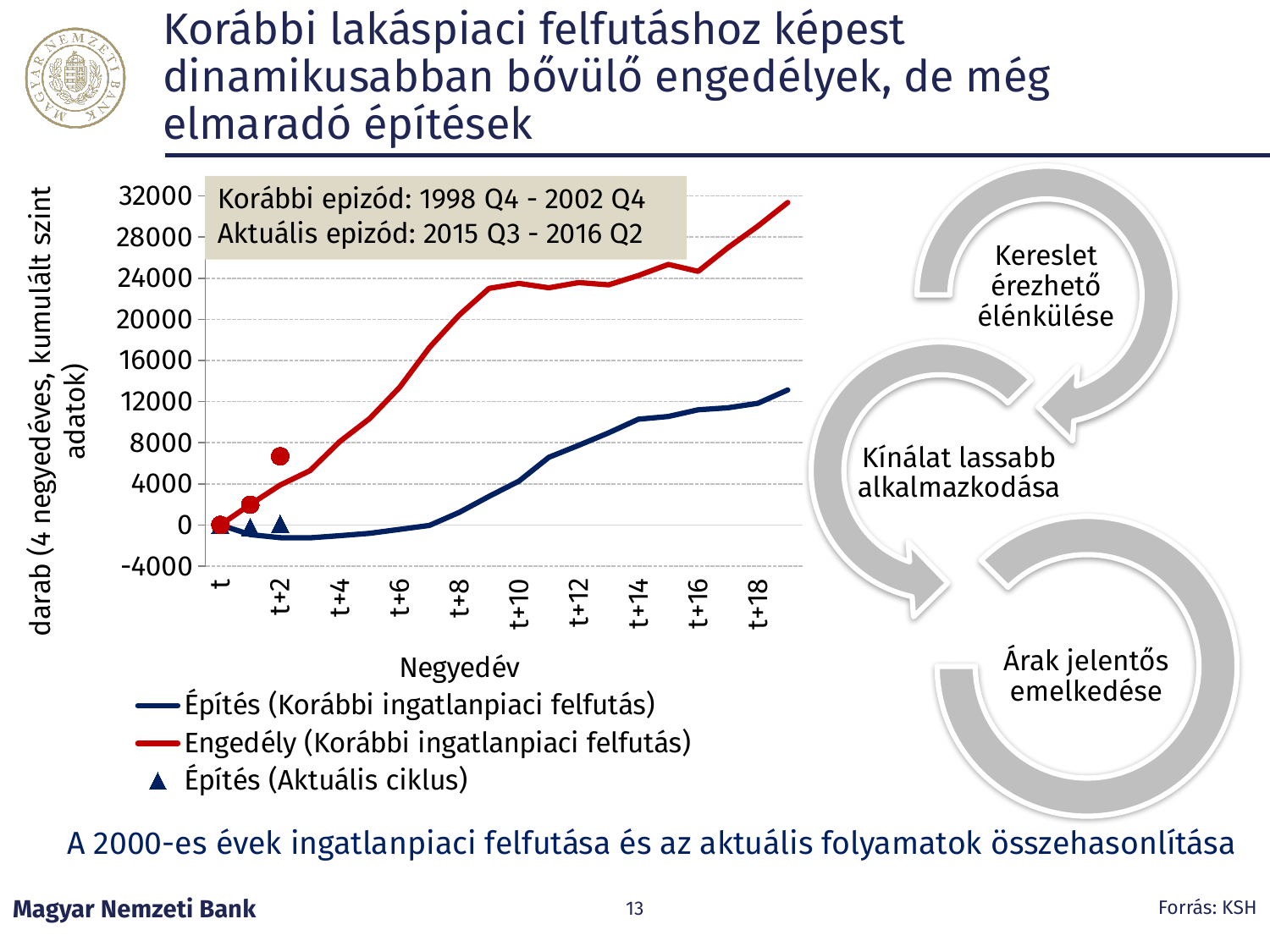

# Korábbi lakáspiaci felfutáshoz képest dinamikusabban bővülő engedélyek, de még elmaradó építések

[unsupported chart]

Kereslet érezhető élénkülése
Kínálat lassabb alkalmazkodása
Árak jelentős emelkedése
A 2000-es évek ingatlanpiaci felfutása és az aktuális folyamatok összehasonlítása
Forrás: KSH
Magyar Nemzeti Bank
13